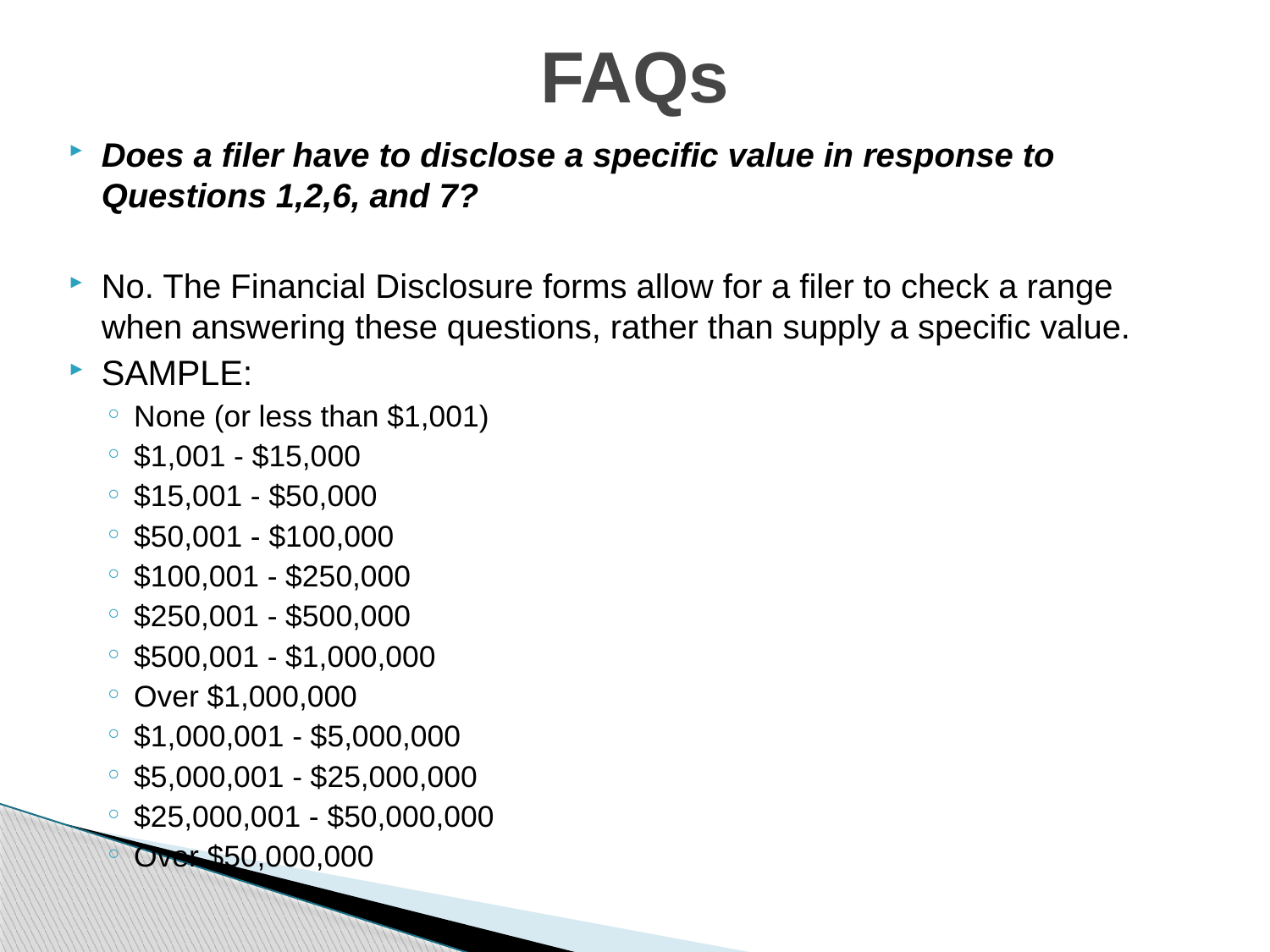

# FAQs
Does a filer have to disclose a specific value in response to Questions 1,2,6, and 7?

No. The Financial Disclosure forms allow for a filer to check a range when answering these questions, rather than supply a specific value.
SAMPLE:
None (or less than $1,001)
$1,001 - $15,000
$15,001 - $50,000
$50,001 - $100,000
$100,001 - $250,000
$250,001 - $500,000
$500,001 - $1,000,000
Over $1,000,000
$1,000,001 - $5,000,000
$5,000,001 - $25,000,000
$25,000,001 - $50,000,000
Over $50,000,000